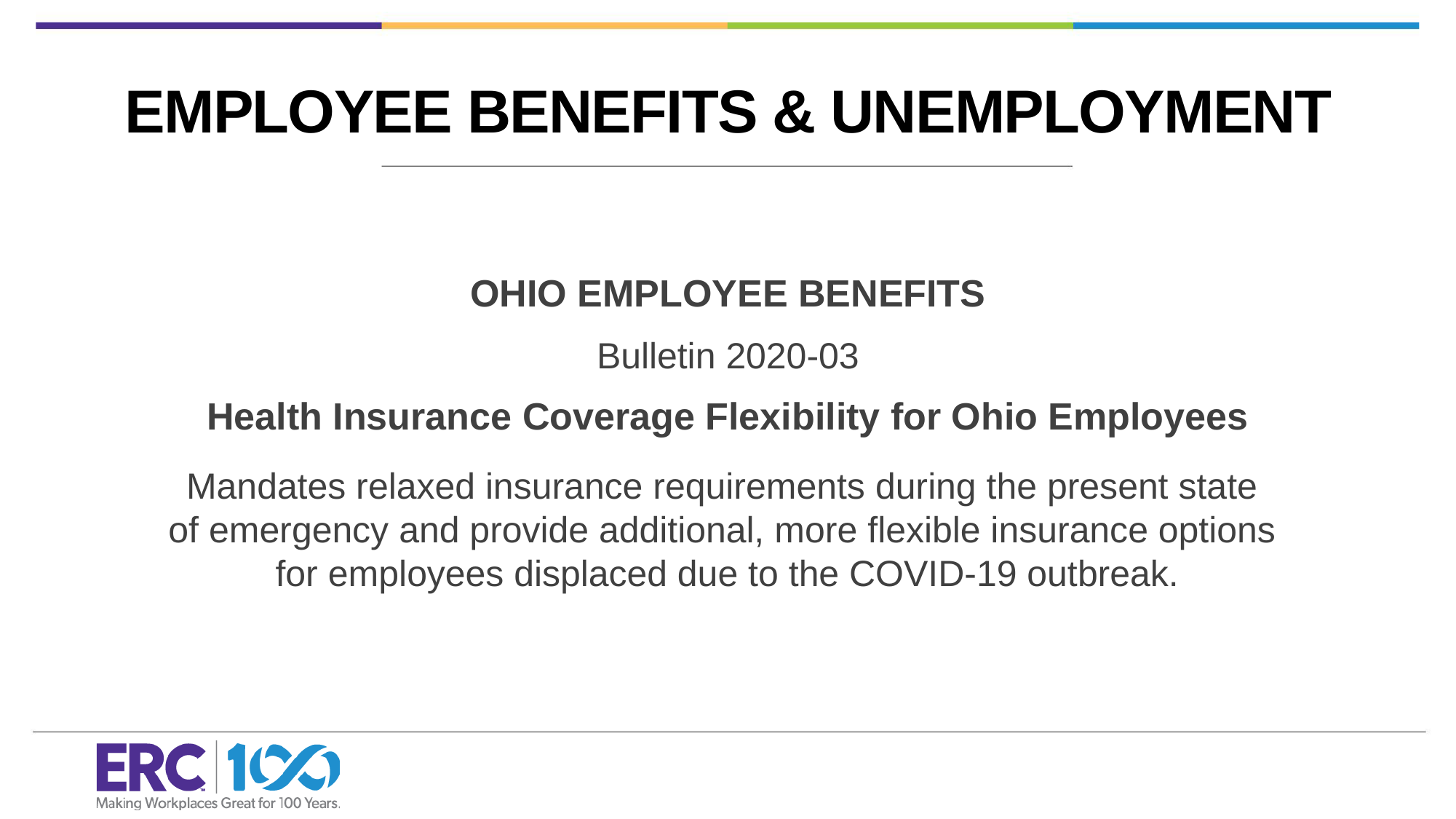

EMPLOYEE BENEFITS & UNEMPLOYMENT
OHIO EMPLOYEE BENEFITS
Bulletin 2020-03
Health Insurance Coverage Flexibility for Ohio Employees

Mandates relaxed insurance requirements during the present state
of emergency and provide additional, more flexible insurance options
for employees displaced due to the COVID-19 outbreak.